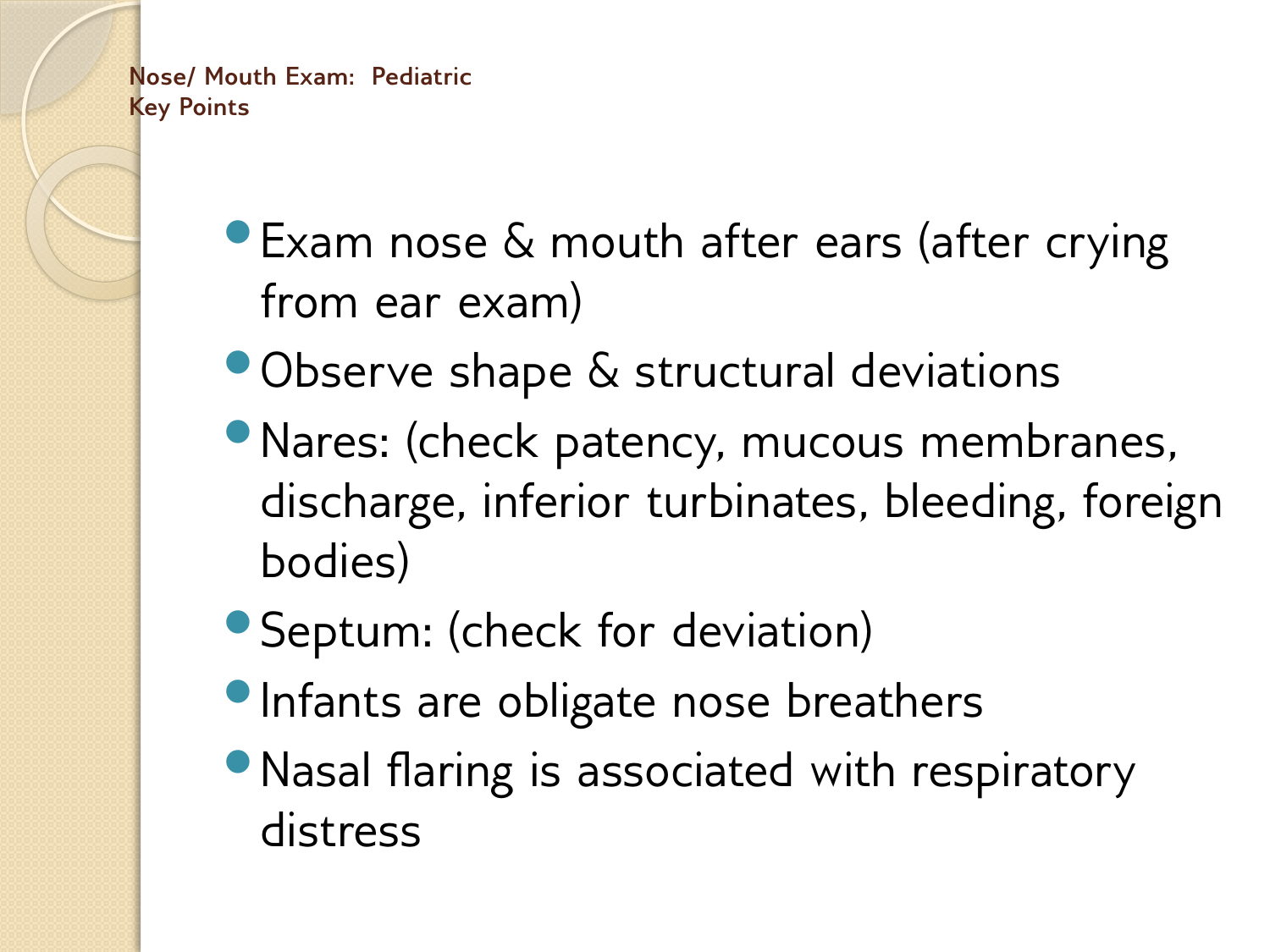

# Nose/ Mouth Exam:  Pediatric Key Points
Exam nose & mouth after ears (after crying from ear exam)
Observe shape & structural deviations
Nares: (check patency, mucous membranes, discharge, inferior turbinates, bleeding, foreign bodies)
Septum: (check for deviation)
Infants are obligate nose breathers
Nasal flaring is associated with respiratory distress